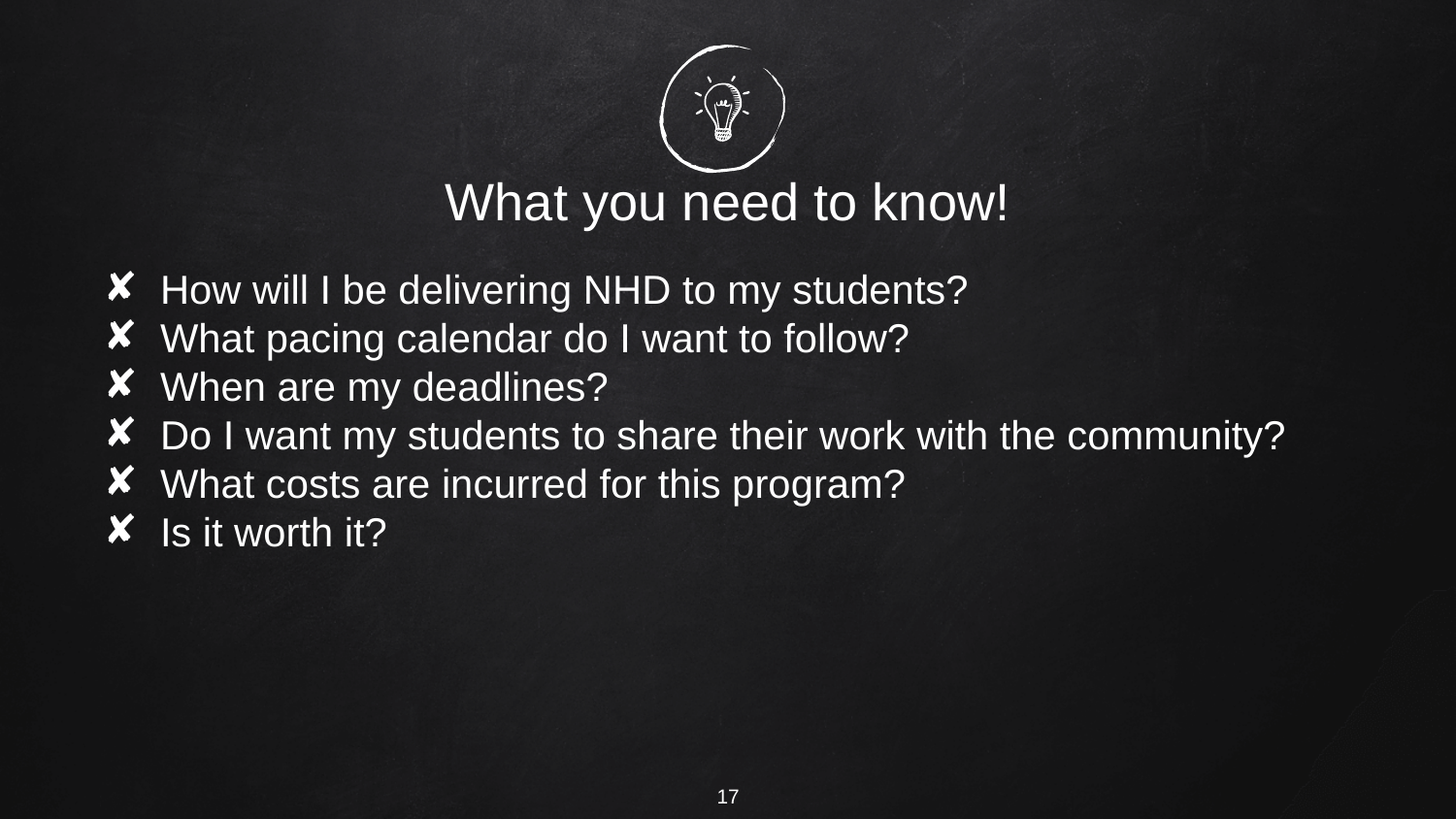

# What you need to know!
How will I be delivering NHD to my students?
What pacing calendar do I want to follow?
When are my deadlines?
Do I want my students to share their work with the community?
What costs are incurred for this program?
Is it worth it?

17